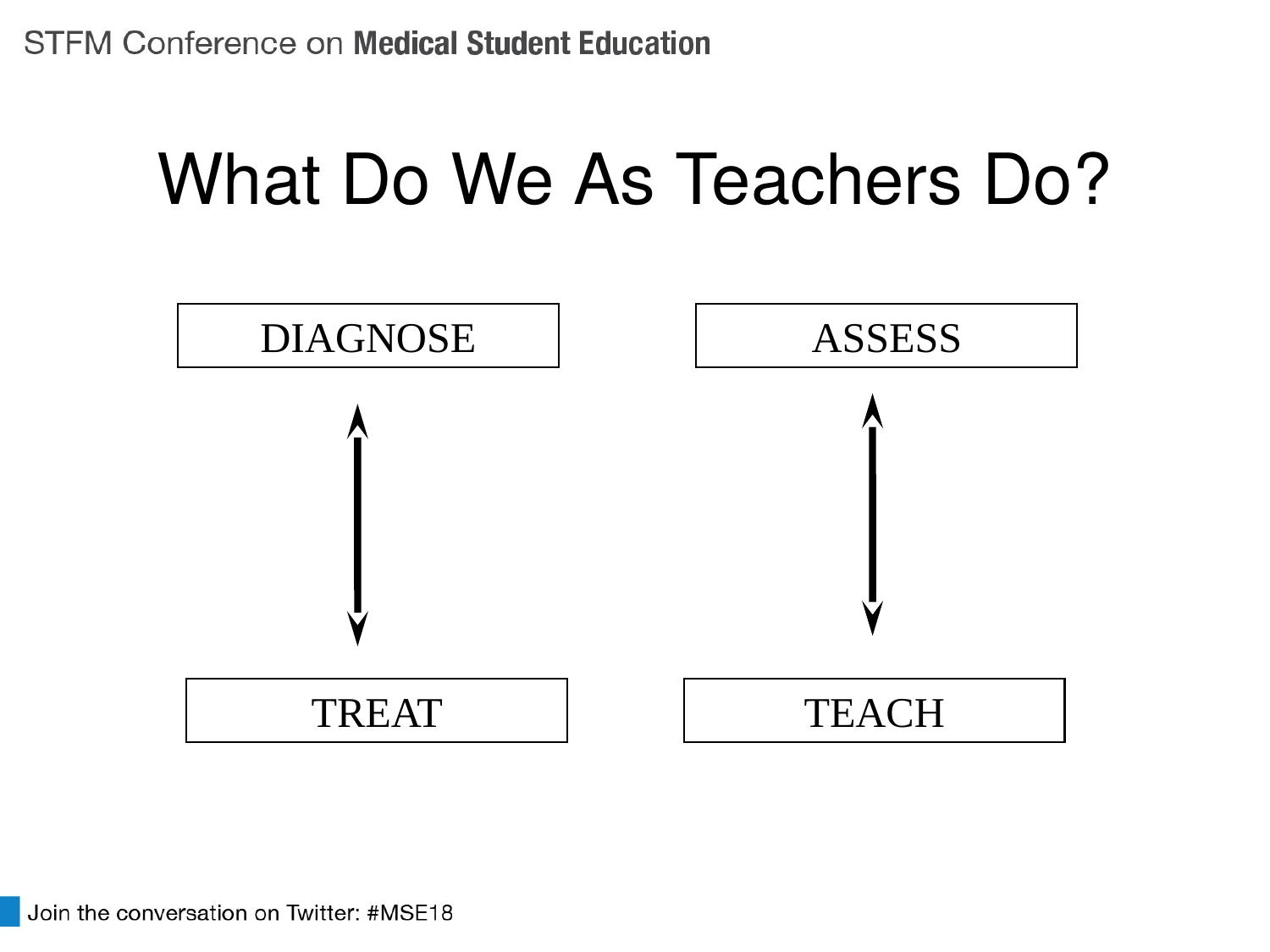

What Do We As Teachers Do?
DIAGNOSE
ASSESS

TREAT
TEACH